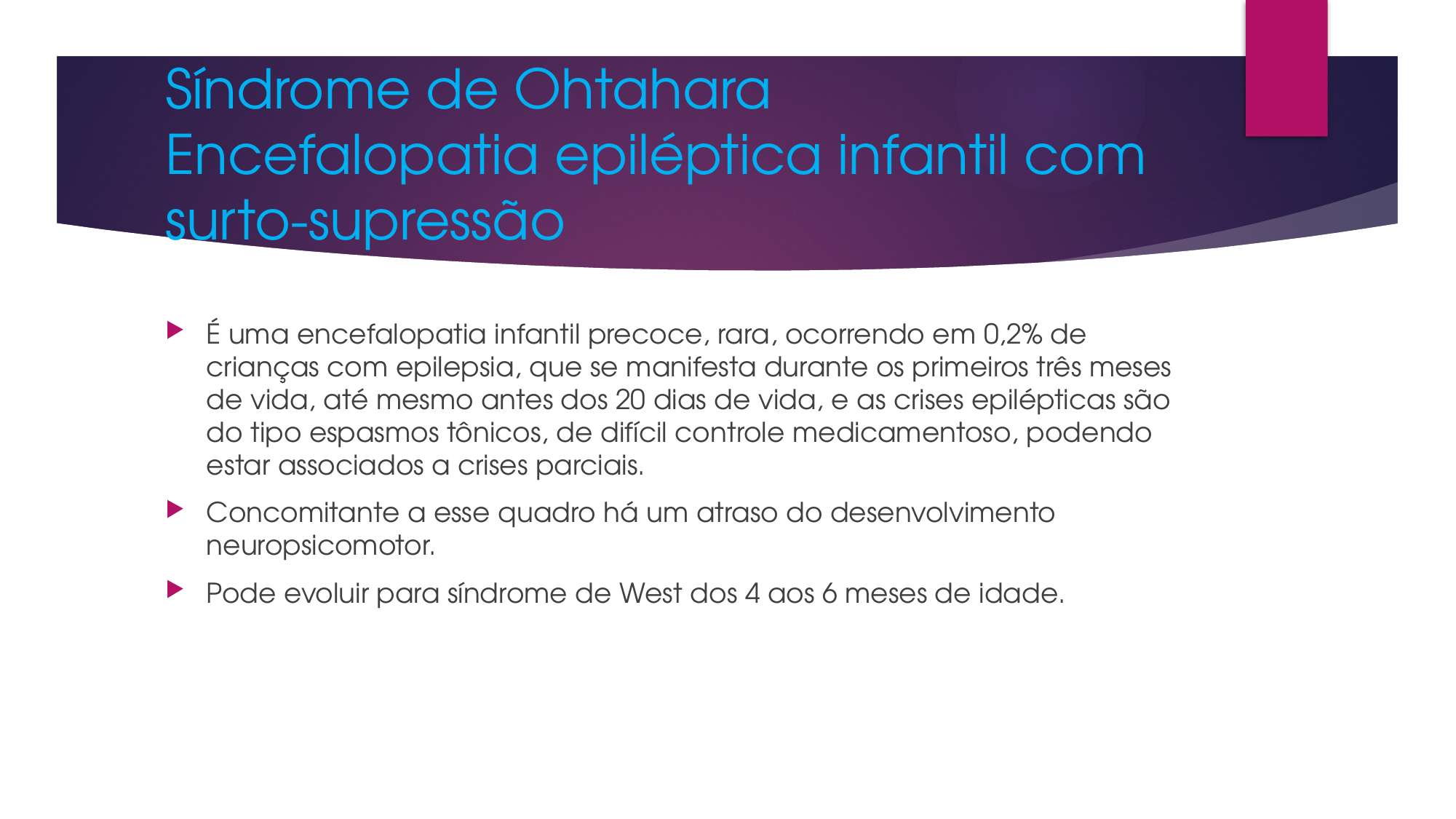

# Síndrome de Ohtahara Encefalopatia epiléptica infantil com surto-supressão
É uma encefalopatia infantil precoce, rara, ocorrendo em 0,2% de crianças com epilepsia, que se manifesta durante os primeiros três meses de vida, até mesmo antes dos 20 dias de vida, e as crises epilépticas são do tipo espasmos tônicos, de difícil controle medicamentoso, podendo estar associados a crises parciais.
Concomitante a esse quadro há um atraso do desenvolvimento neuropsicomotor.
Pode evoluir para síndrome de West dos 4 aos 6 meses de idade.